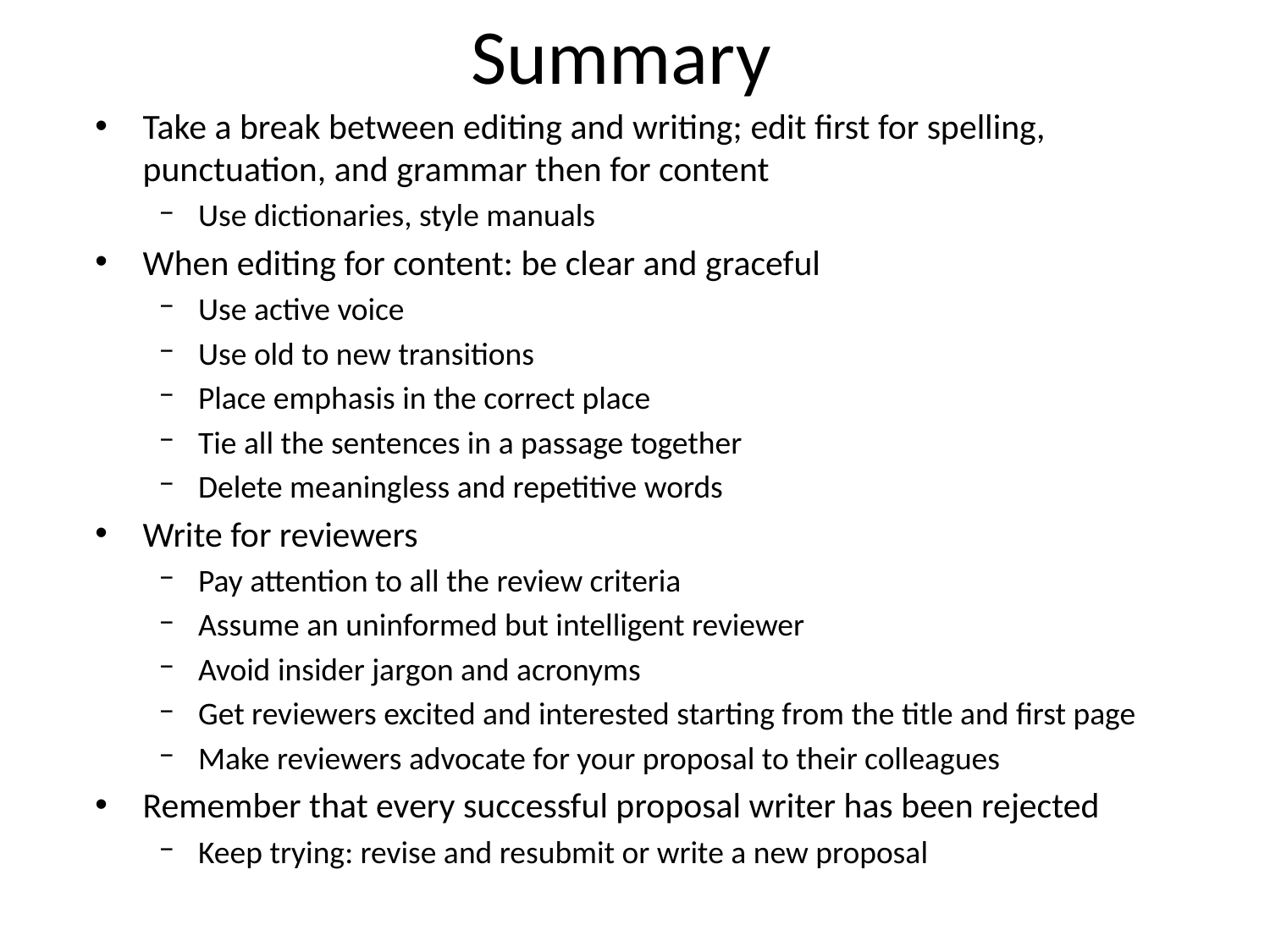

# Summary
Take a break between editing and writing; edit first for spelling, punctuation, and grammar then for content
Use dictionaries, style manuals
When editing for content: be clear and graceful
Use active voice
Use old to new transitions
Place emphasis in the correct place
Tie all the sentences in a passage together
Delete meaningless and repetitive words
Write for reviewers
Pay attention to all the review criteria
Assume an uninformed but intelligent reviewer
Avoid insider jargon and acronyms
Get reviewers excited and interested starting from the title and first page
Make reviewers advocate for your proposal to their colleagues
Remember that every successful proposal writer has been rejected
Keep trying: revise and resubmit or write a new proposal